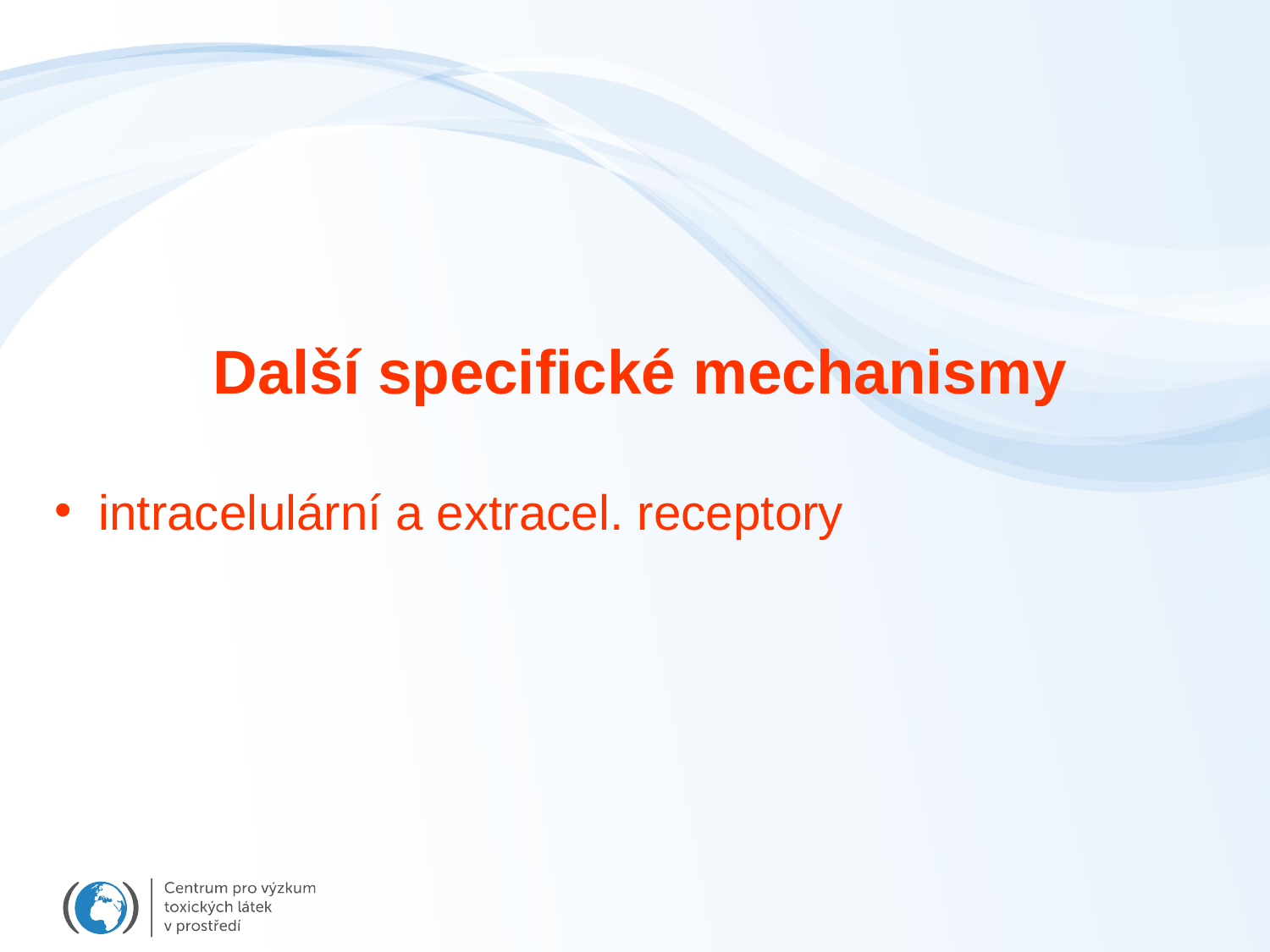

Další specifické mechanismy

 intracelulární a extracel. receptory